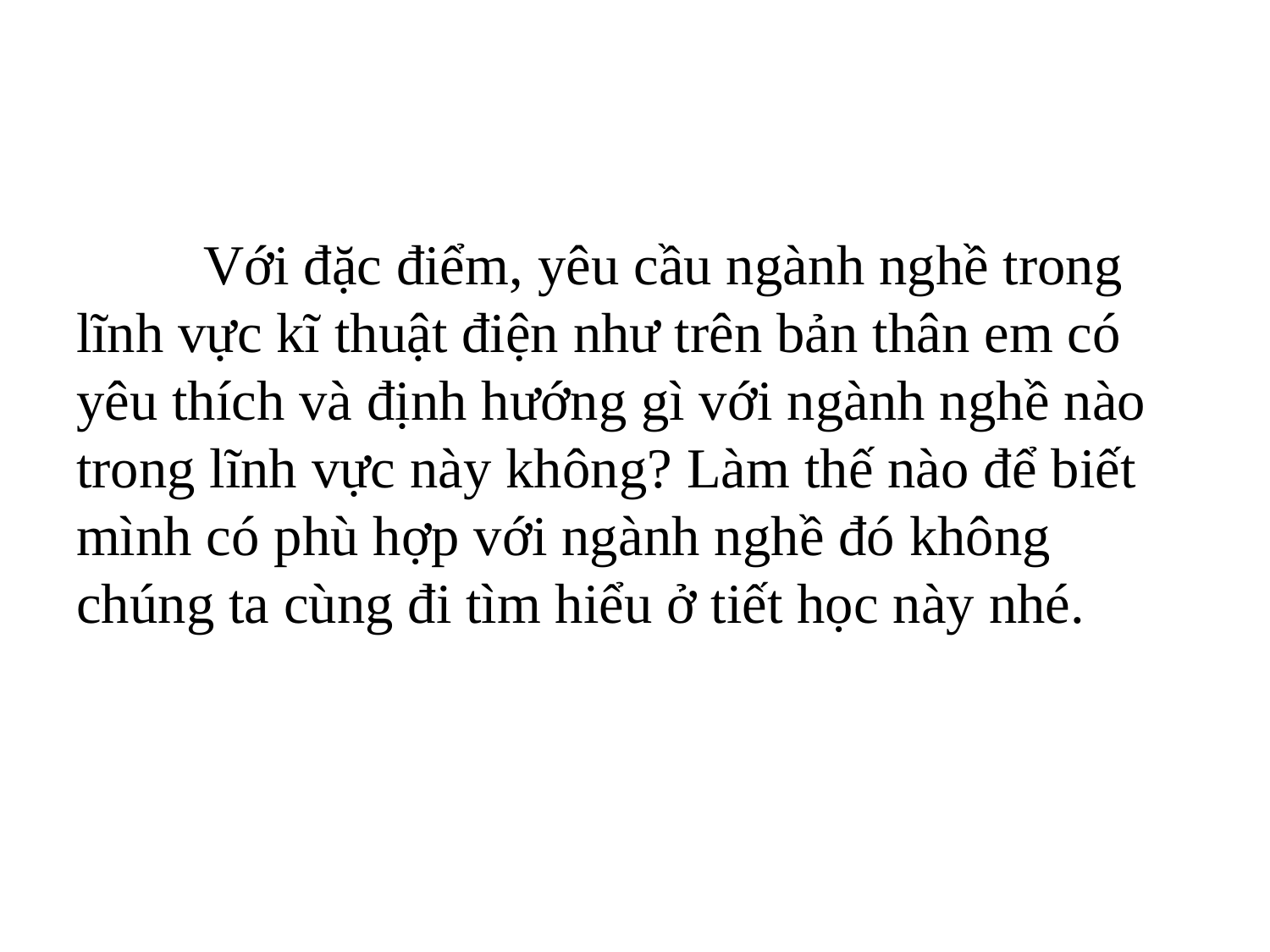

Với đặc điểm, yêu cầu ngành nghề trong lĩnh vực kĩ thuật điện như trên bản thân em có yêu thích và định hướng gì với ngành nghề nào trong lĩnh vực này không? Làm thế nào để biết mình có phù hợp với ngành nghề đó không chúng ta cùng đi tìm hiểu ở tiết học này nhé.